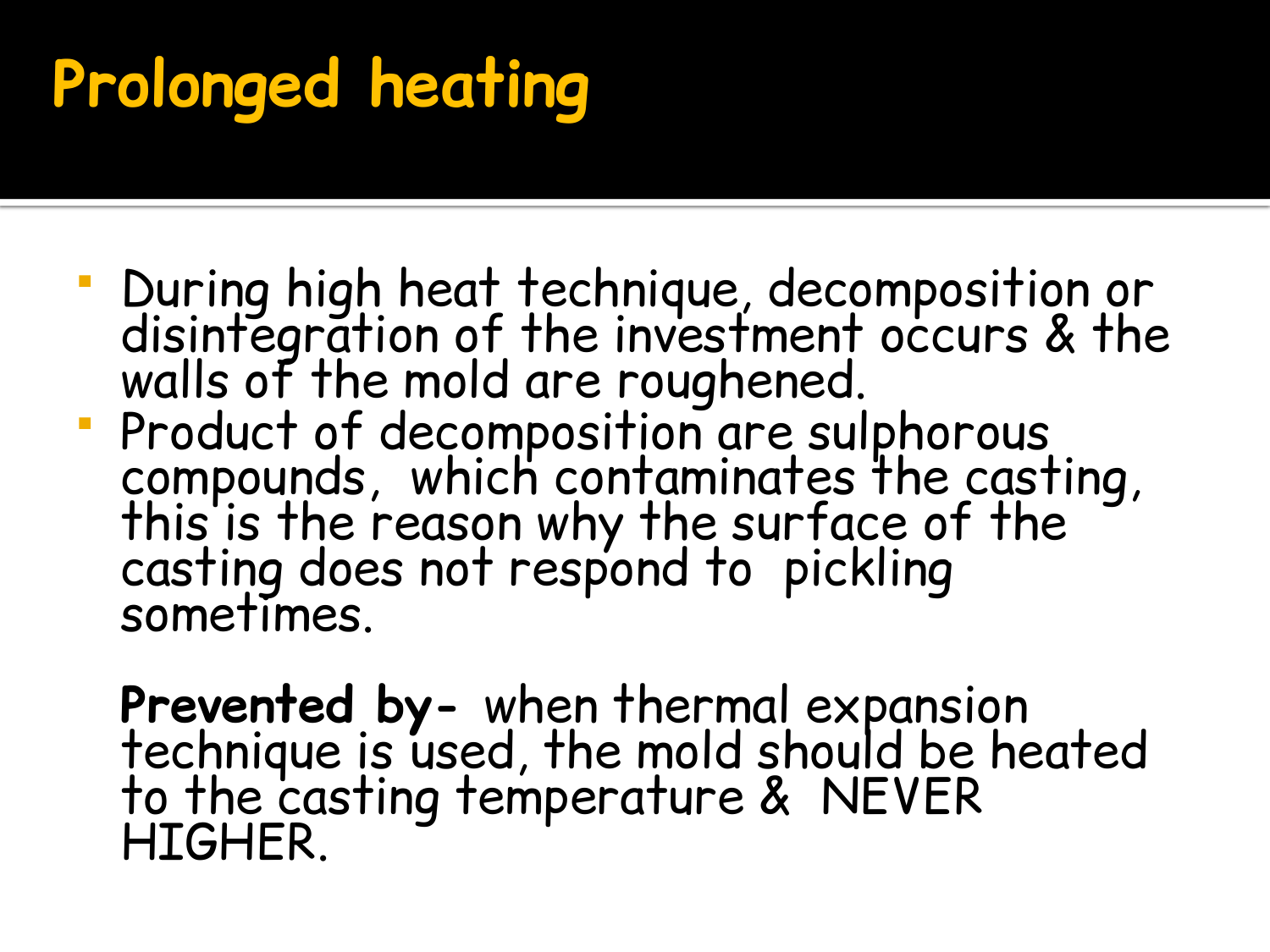

# Prolonged heating
During high heat technique, decomposition or
disintegration of the investment occurs & the walls of the mold are roughened.
Product of decomposition are sulphorous compounds,  which contaminates the casting, this is the reason why the surface of the casting does not respond to  pickling sometimes.

Prevented by- when thermal expansion technique is used, the mold should be heated to the casting temperature &  NEVER HIGHER.